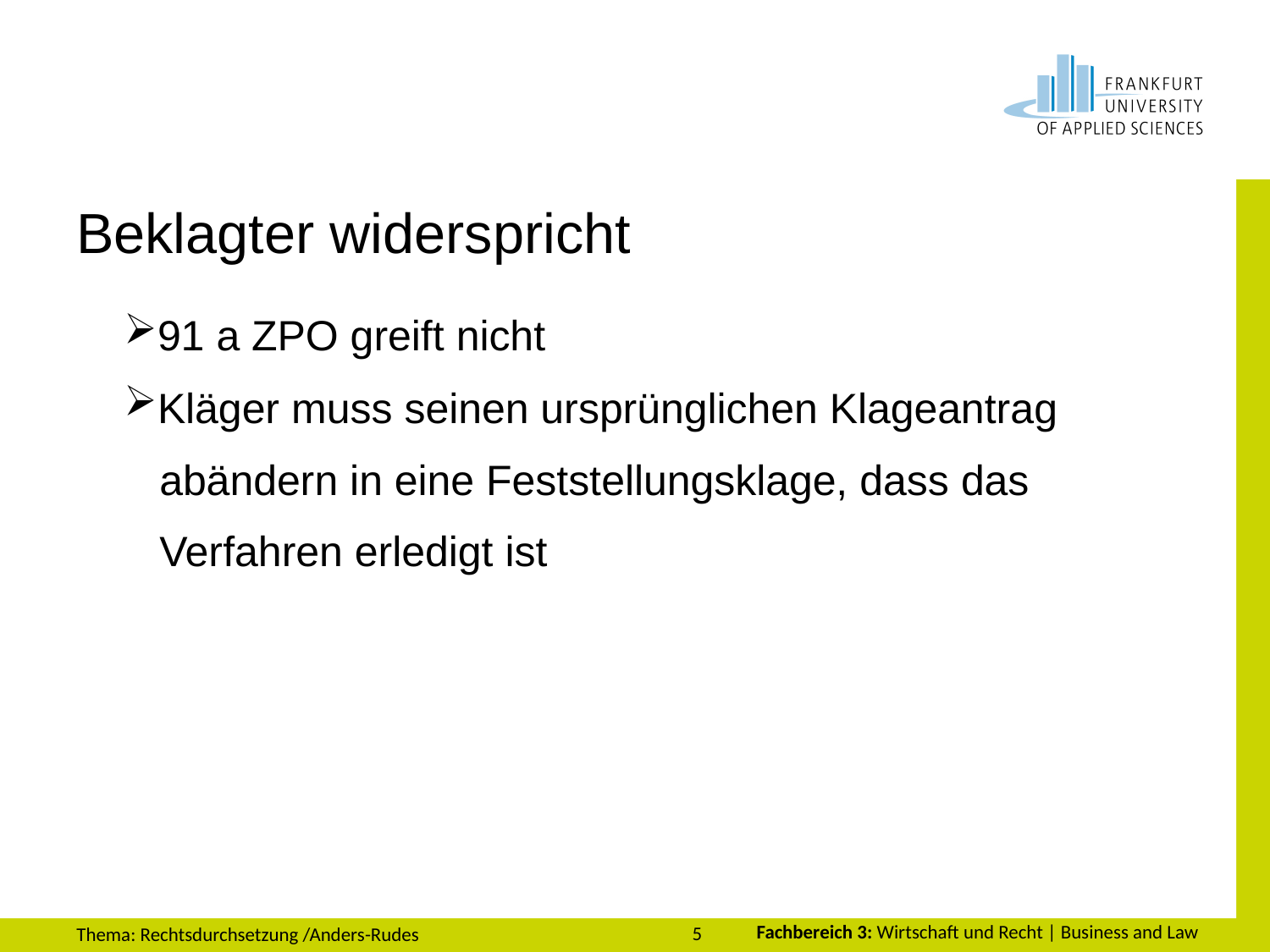

# Beklagter widerspricht
91 a ZPO greift nicht
Kläger muss seinen ursprünglichen Klageantrag
   abändern in eine Feststellungsklage, dass das
   Verfahren erledigt ist

5
Thema: Rechtsdurchsetzung /Anders-Rudes